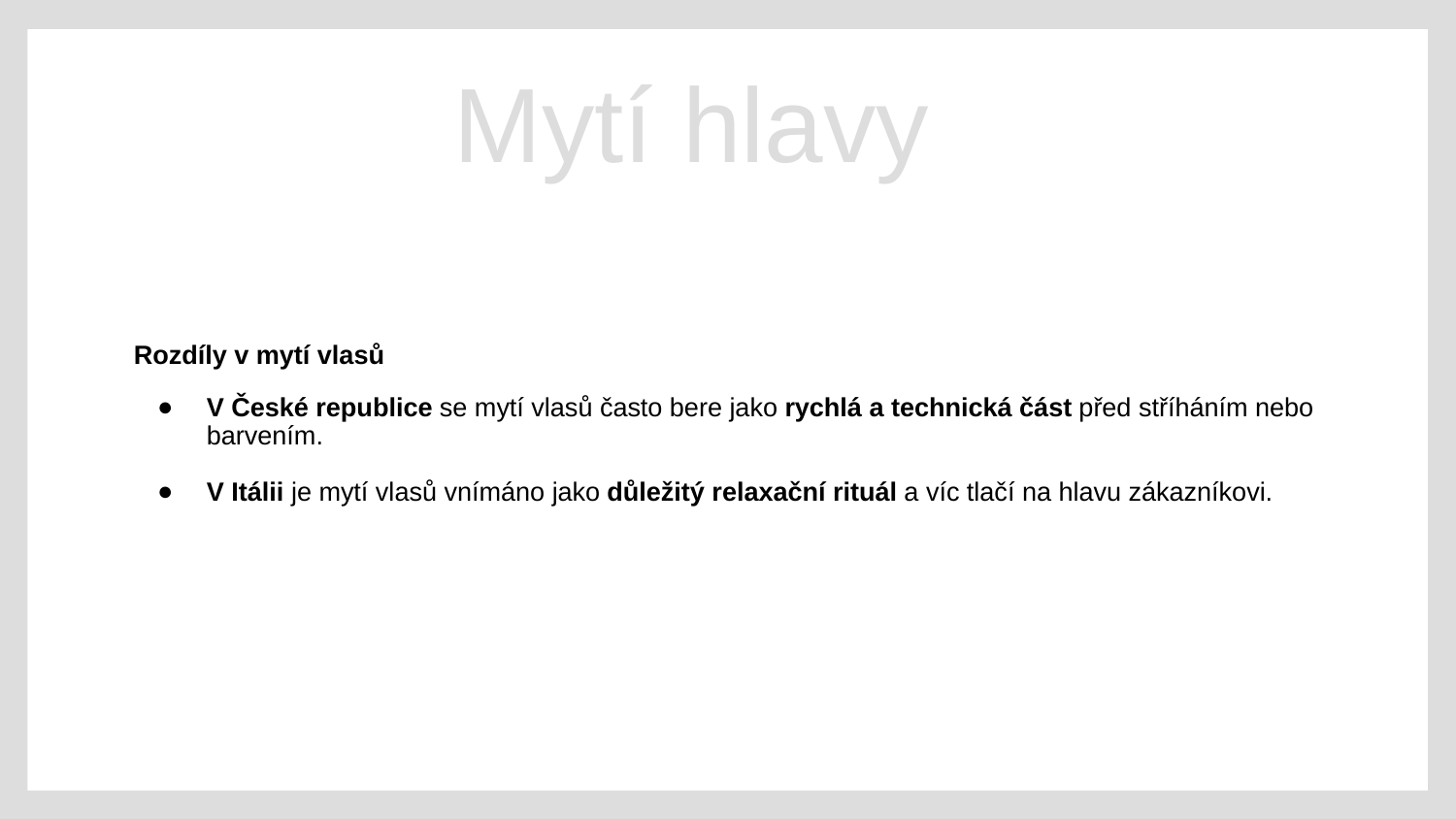

# Mytí hlavy
Rozdíly v mytí vlasů
V České republice se mytí vlasů často bere jako rychlá a technická část před stříháním nebo barvením.
V Itálii je mytí vlasů vnímáno jako důležitý relaxační rituál a víc tlačí na hlavu zákazníkovi.